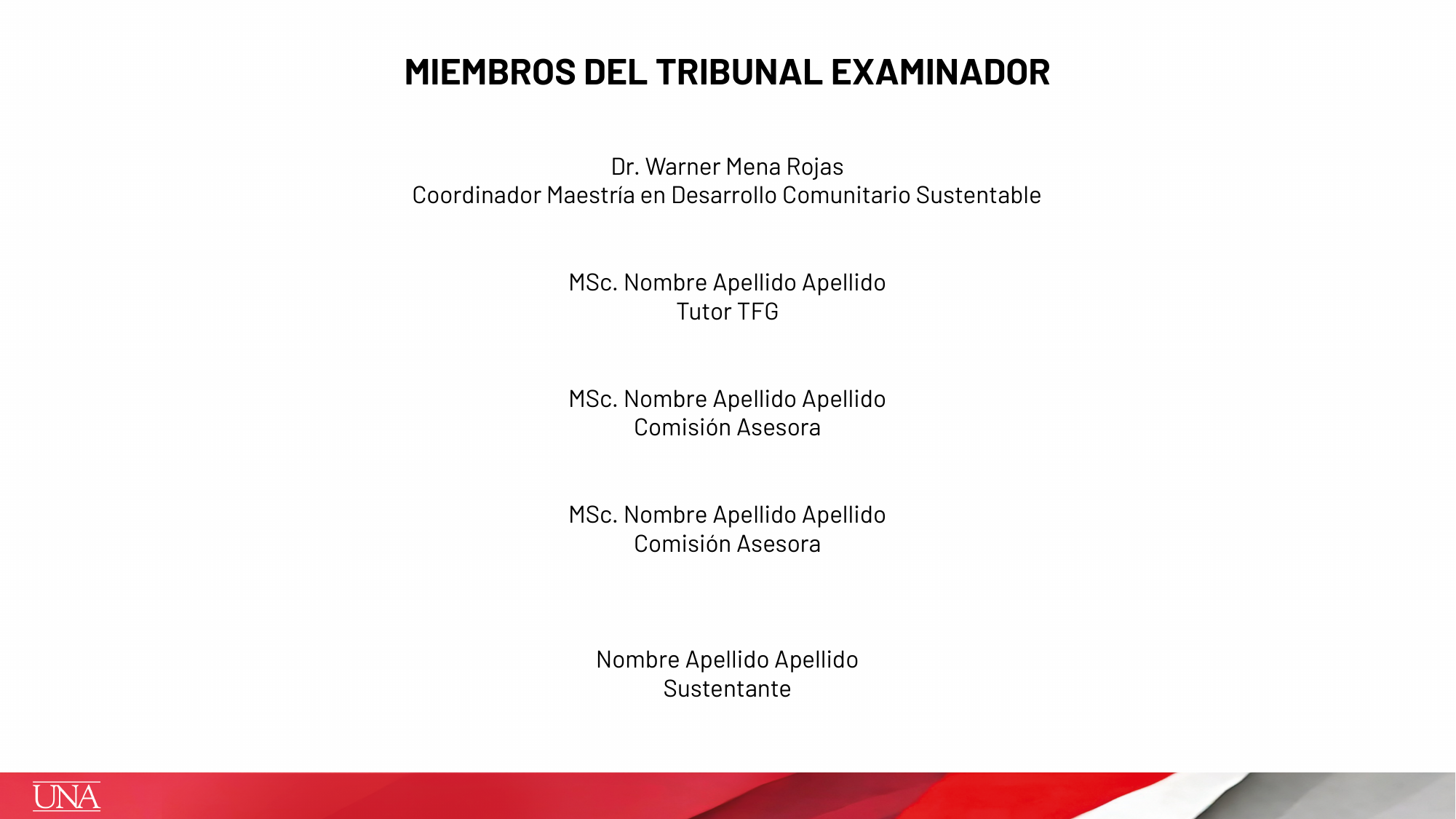

# MIEMBROS DEL TRIBUNAL EXAMINADOR
Dr. Warner Mena Rojas
Coordinador Maestría en Desarrollo Comunitario Sustentable

MSc. Nombre Apellido Apellido
Tutor TFG

MSc. Nombre Apellido Apellido
Comisión Asesora

MSc. Nombre Apellido Apellido
Comisión Asesora

Nombre Apellido Apellido
Sustentante